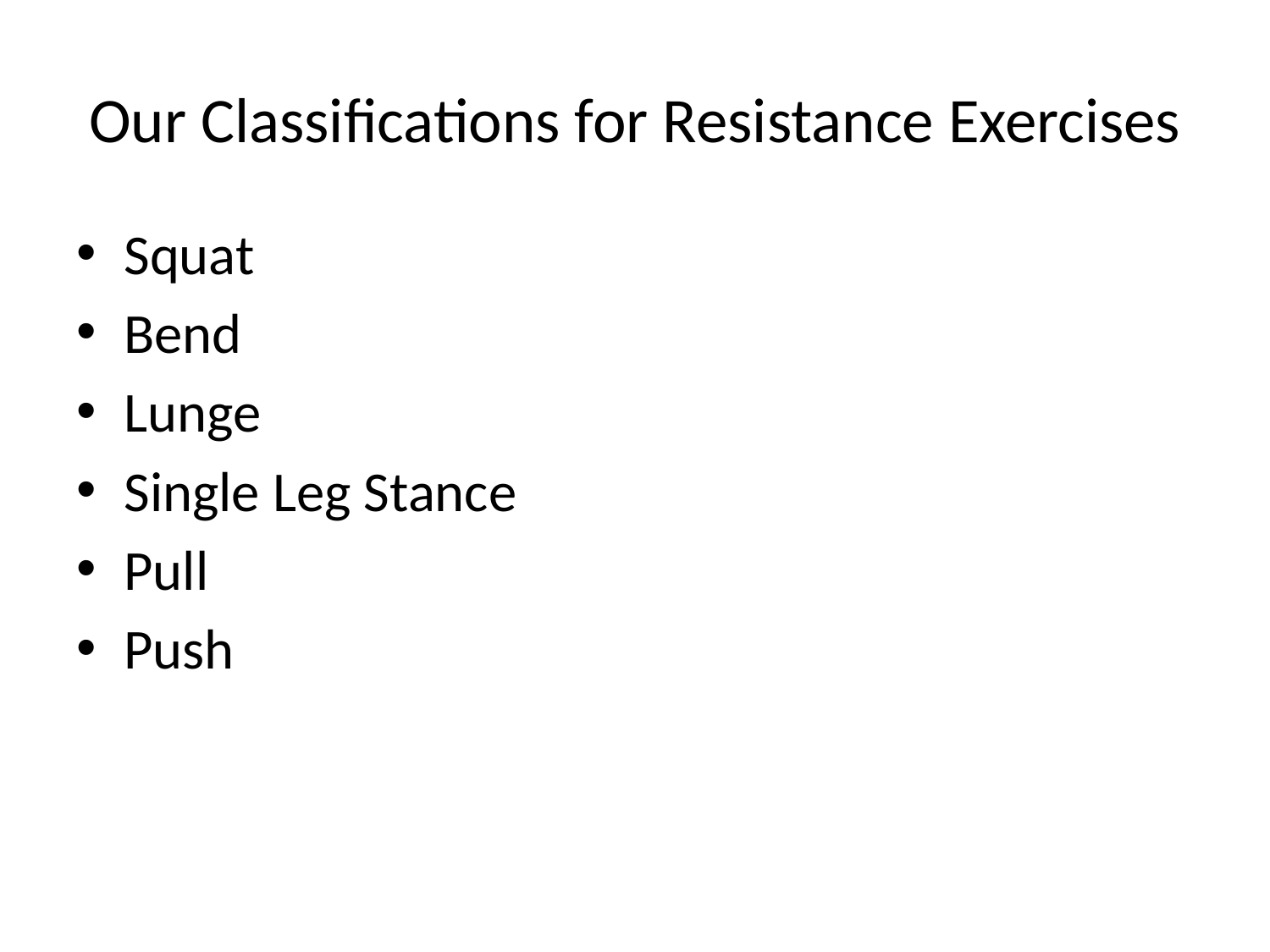

# Our Classifications for Resistance Exercises
Squat
Bend
Lunge
Single Leg Stance
Pull
Push